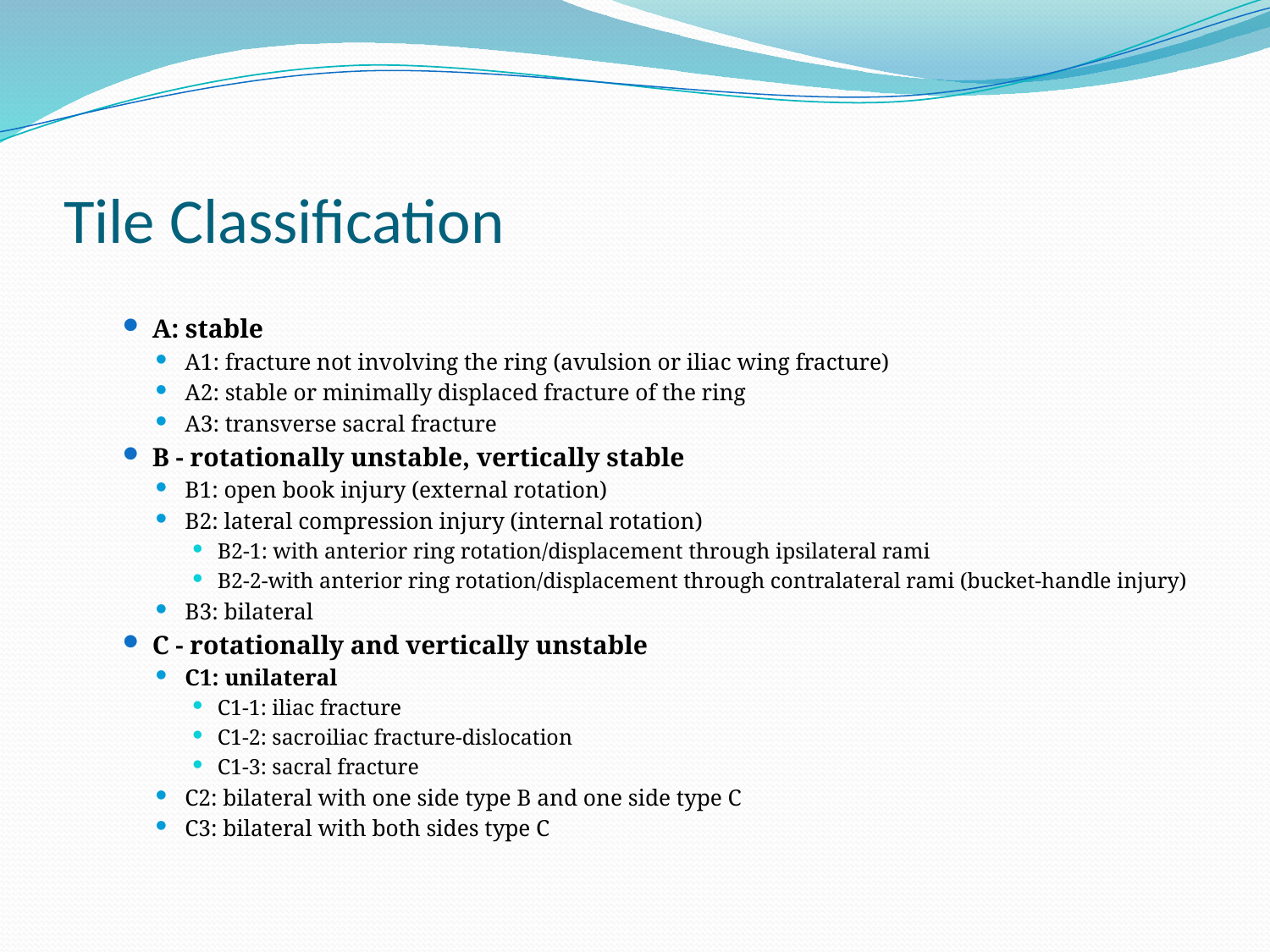

# Tile Classification

A: stable
A1: fracture not involving the ring (avulsion or iliac wing fracture)
A2: stable or minimally displaced fracture of the ring
A3: transverse sacral fracture
B - rotationally unstable, vertically stable
B1: open book injury (external rotation)
B2: lateral compression injury (internal rotation)
B2-1: with anterior ring rotation/displacement through ipsilateral rami
B2-2-with anterior ring rotation/displacement through contralateral rami (bucket-handle injury)
B3: bilateral
C - rotationally and vertically unstable
C1: unilateral
C1-1: iliac fracture
C1-2: sacroiliac fracture-dislocation
C1-3: sacral fracture
C2: bilateral with one side type B and one side type C
C3: bilateral with both sides type C